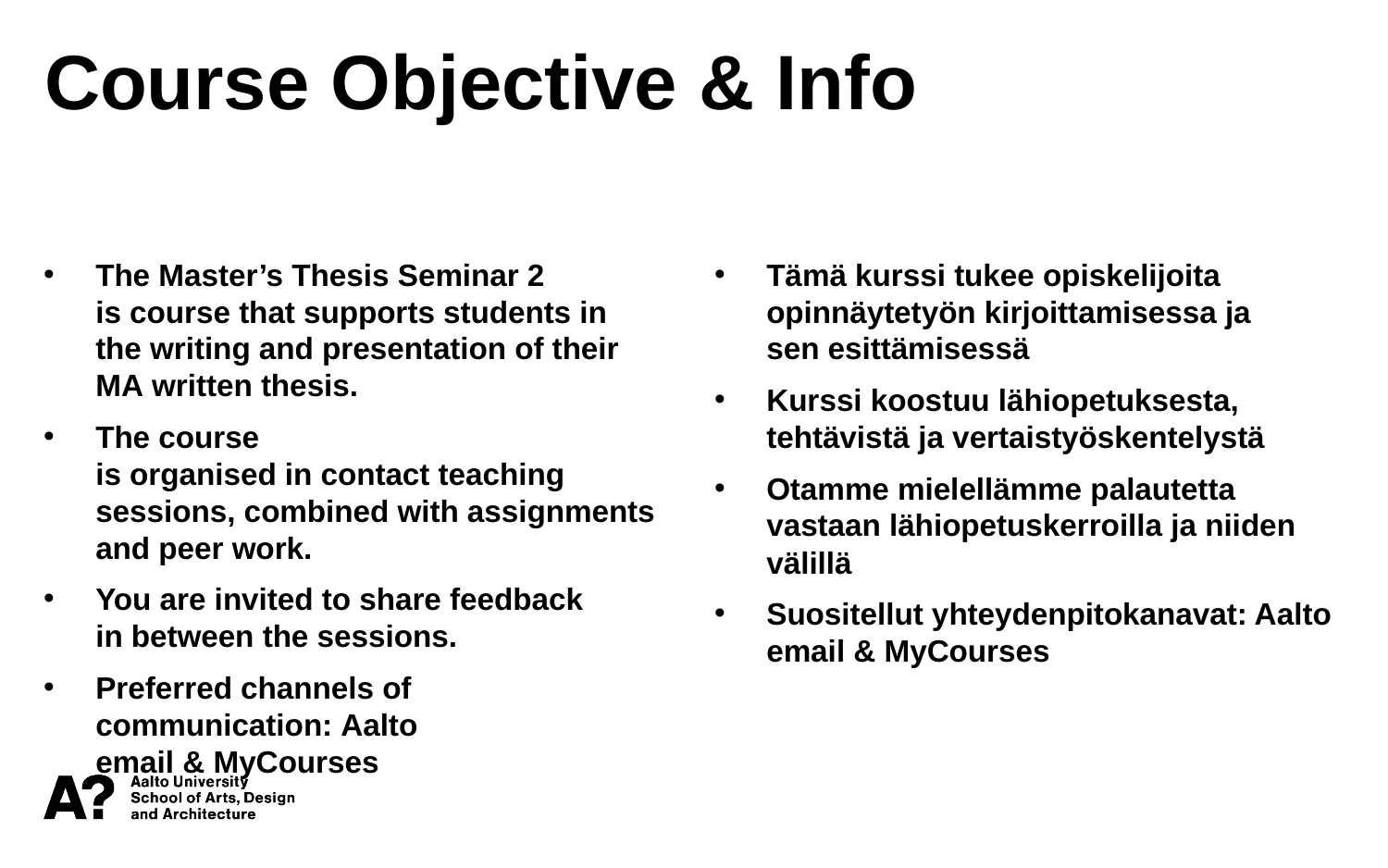

Course Objective & Info
The Master’s Thesis Seminar 2 is course that supports students in the writing and presentation of their MA written thesis.
The course is organised in contact teaching sessions, combined with assignments and peer work.
You are invited to share feedback in between the sessions.
Preferred channels of communication: Aalto email & MyCourses

Tämä kurssi tukee opiskelijoita opinnäytetyön kirjoittamisessa ja sen esittämisessä
Kurssi koostuu lähiopetuksesta, tehtävistä ja vertaistyöskentelystä
Otamme mielellämme palautetta vastaan lähiopetuskerroilla ja niiden välillä
Suositellut yhteydenpitokanavat: Aalto email & MyCourses